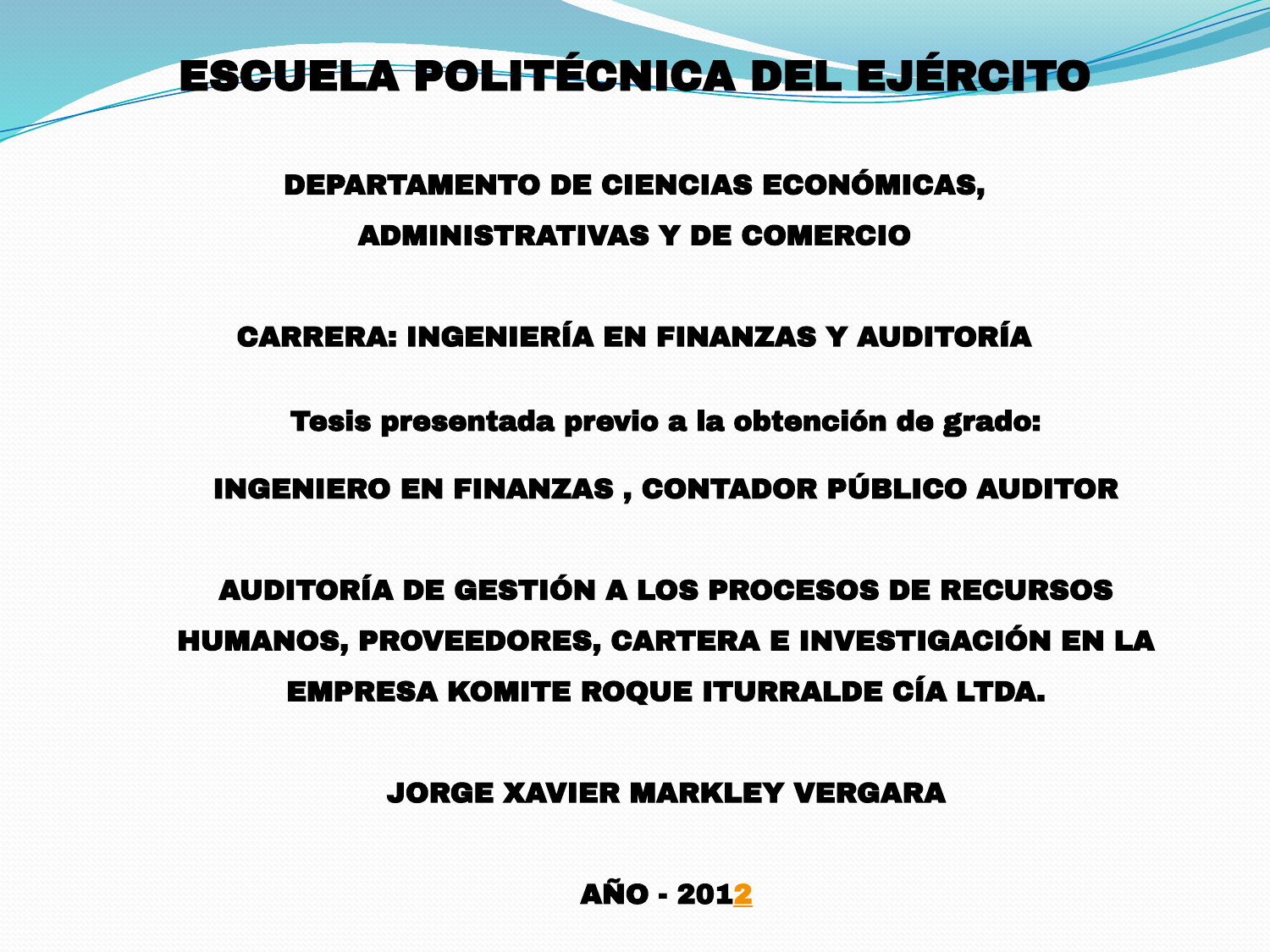

ESCUELA POLITÉCNICA DEL EJÉRCITO

DEPARTAMENTO DE CIENCIAS ECONÓMICAS,
ADMINISTRATIVAS Y DE COMERCIO

CARRERA: INGENIERÍA EN FINANZAS Y AUDITORÍA

Tesis presentada previo a la obtención de grado:

INGENIERO EN FINANZAS , CONTADOR PÚBLICO AUDITOR

AUDITORÍA DE GESTIÓN A LOS PROCESOS DE RECURSOS HUMANOS, PROVEEDORES, CARTERA E INVESTIGACIÓN EN LA EMPRESA KOMITE ROQUE ITURRALDE CÍA LTDA.

JORGE XAVIER MARKLEY VERGARA

AÑO - 2012